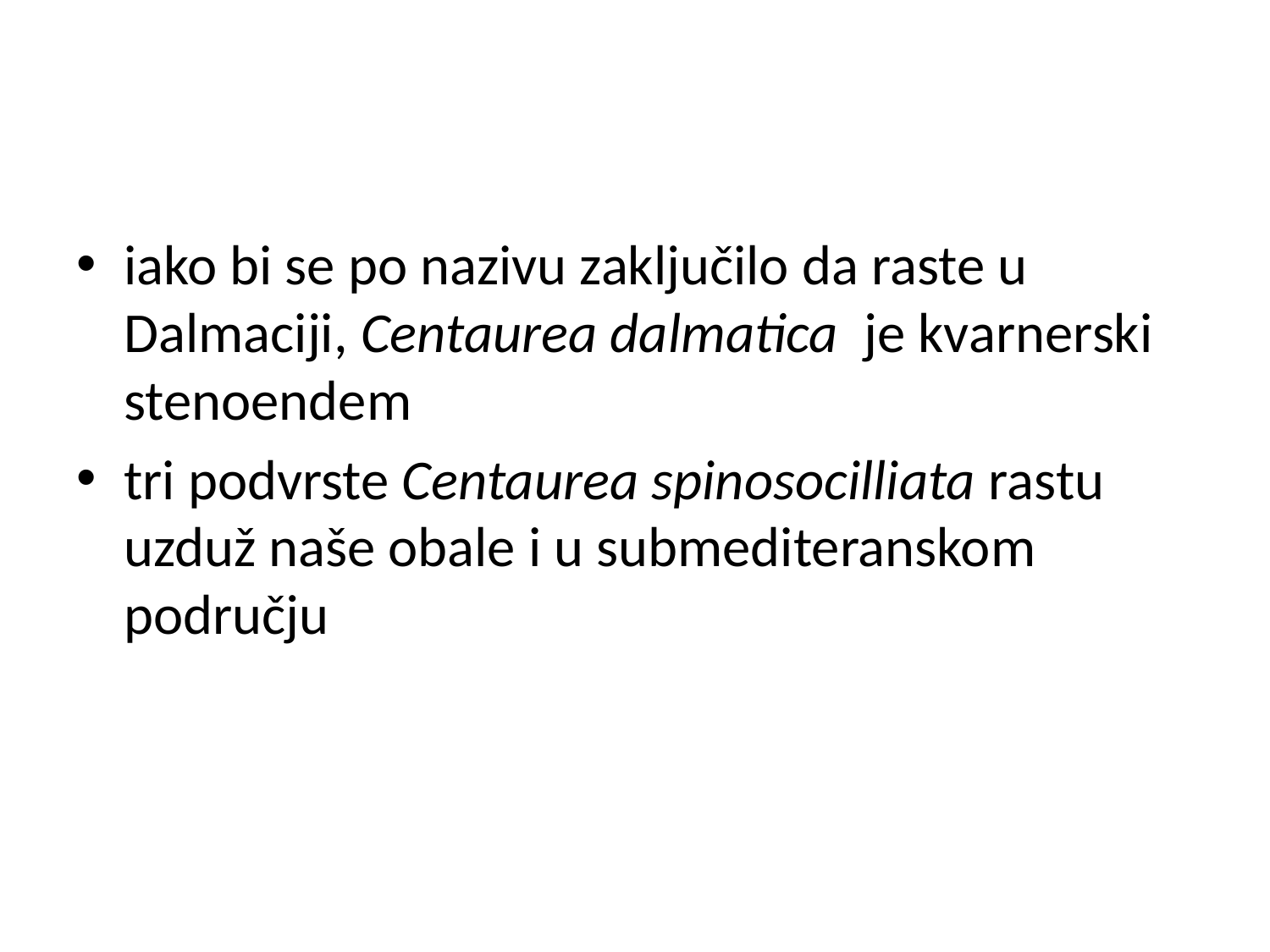

#
iako bi se po nazivu zaključilo da raste u Dalmaciji, Centaurea dalmatica  je kvarnerski stenoendem
tri podvrste Centaurea spinosocilliata rastu uzduž naše obale i u submediteranskom području